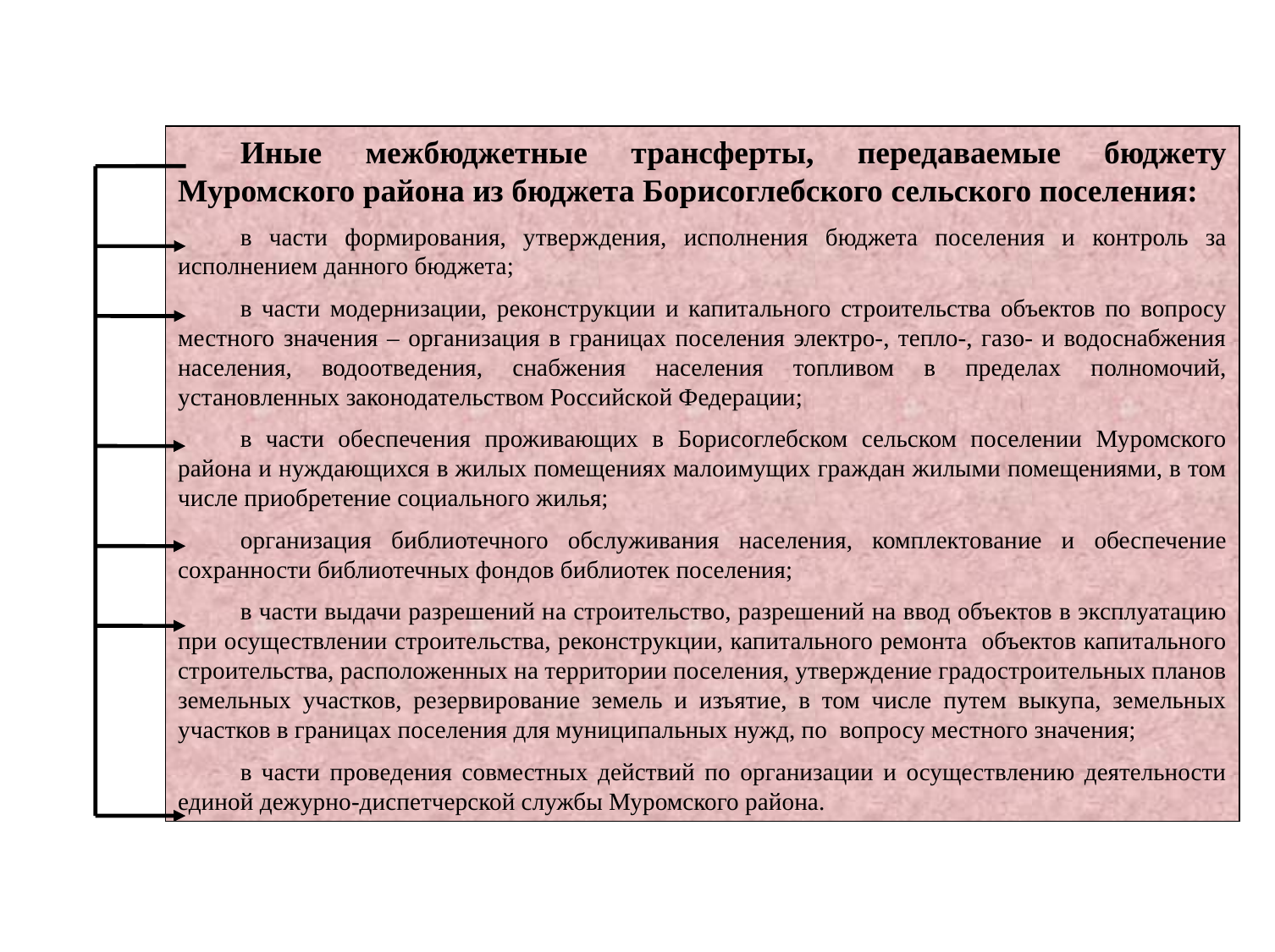

Иные межбюджетные трансферты, передаваемые бюджету Муромского района из бюджета Борисоглебского сельского поселения:
в части формирования, утверждения, исполнения бюджета поселения и контроль за исполнением данного бюджета;
в части модернизации, реконструкции и капитального строительства объектов по вопросу местного значения – организация в границах поселения электро-, тепло-, газо- и водоснабжения населения, водоотведения, снабжения населения топливом в пределах полномочий, установленных законодательством Российской Федерации;
в части обеспечения проживающих в Борисоглебском сельском поселении Муромского района и нуждающихся в жилых помещениях малоимущих граждан жилыми помещениями, в том числе приобретение социального жилья;
организация библиотечного обслуживания населения, комплектование и обеспечение сохранности библиотечных фондов библиотек поселения;
в части выдачи разрешений на строительство, разрешений на ввод объектов в эксплуатацию при осуществлении строительства, реконструкции, капитального ремонта  объектов капитального строительства, расположенных на территории поселения, утверждение градостроительных планов земельных участков, резервирование земель и изъятие, в том числе путем выкупа, земельных участков в границах поселения для муниципальных нужд, по  вопросу местного значения;
в части проведения совместных действий по организации и осуществлению деятельности единой дежурно-диспетчерской службы Муромского района.